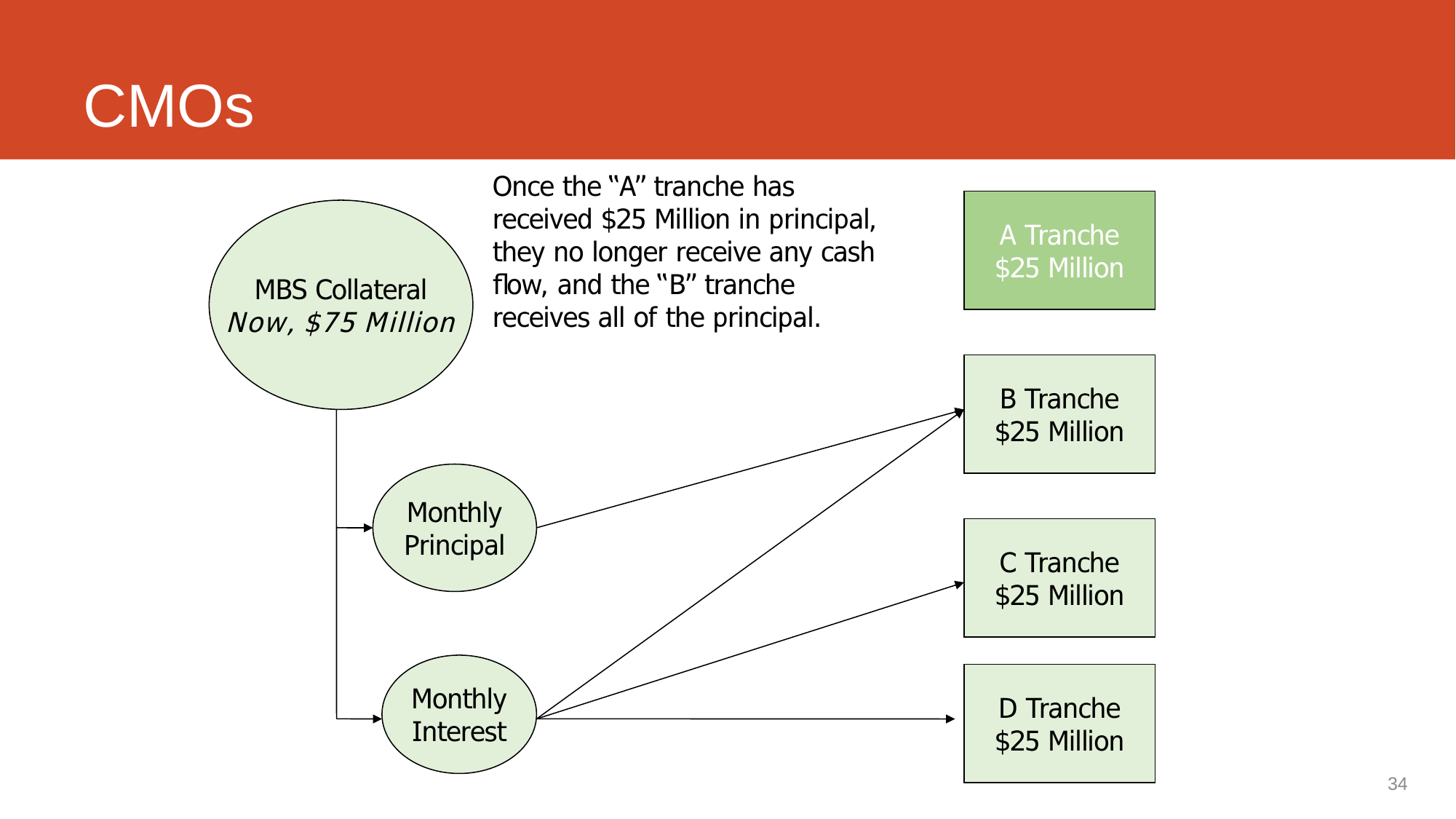

# CMOs
Once the “A” tranche has received $25 Million in principal, they no longer receive any cash flow, and the “B” tranche receives all of the principal.
A Tranche
$25 Million
MBS Collateral
Now, $75 Million
B Tranche
$25 Million

Monthly
Principal
C Tranche
$25 Million

Monthly
Interest
D Tranche
$25 Million

34